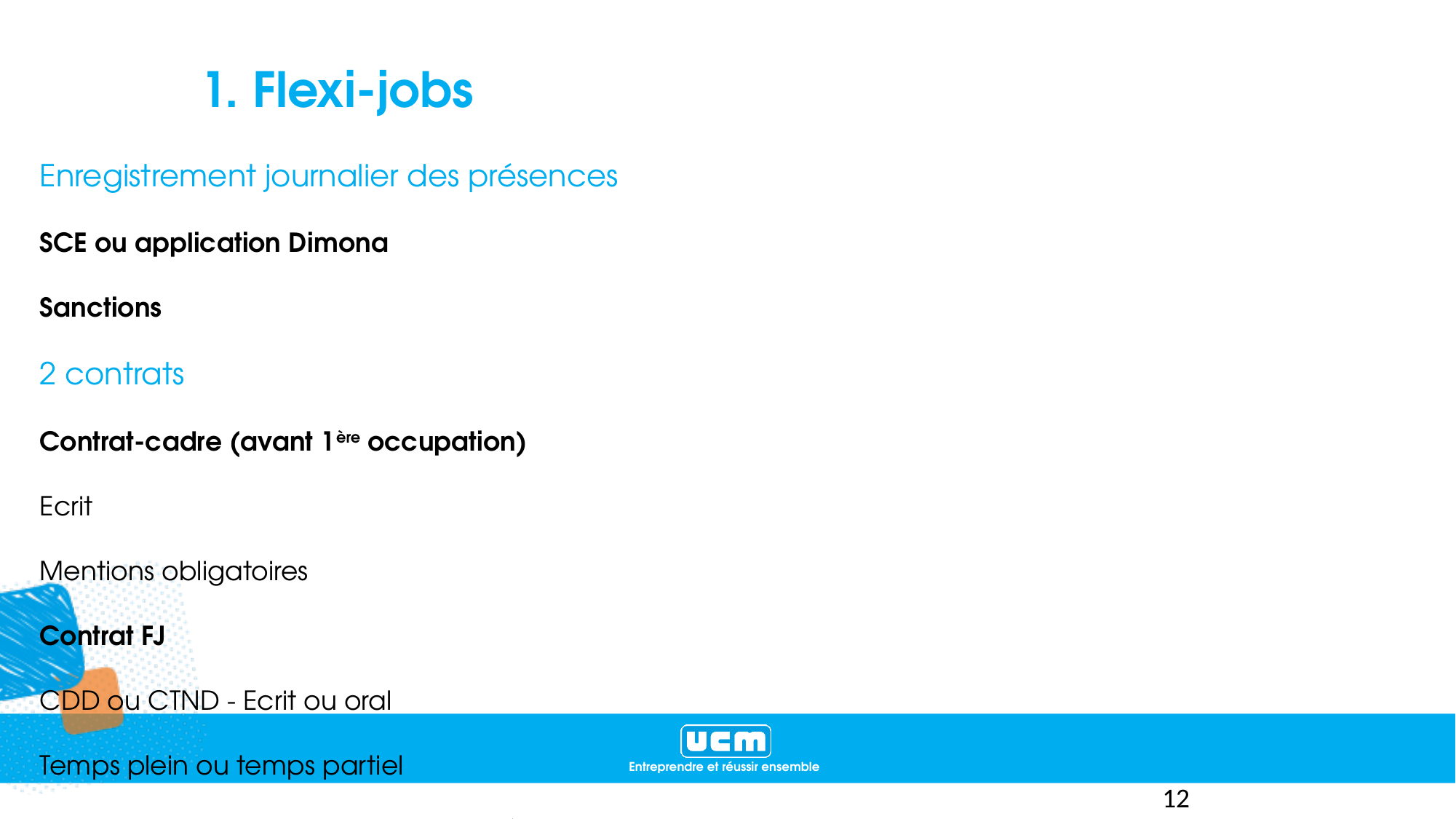

# 1. Flexi-jobs
Enregistrement journalier des présences
SCE ou application Dimona
Sanctions
2 contrats
Contrat-cadre (avant 1ère occupation)
Ecrit
Mentions obligatoires
Contrat FJ
CDD ou CTND - Ecrit ou oral
Temps plein ou temps partiel
Si horaire variable - dérogations
12